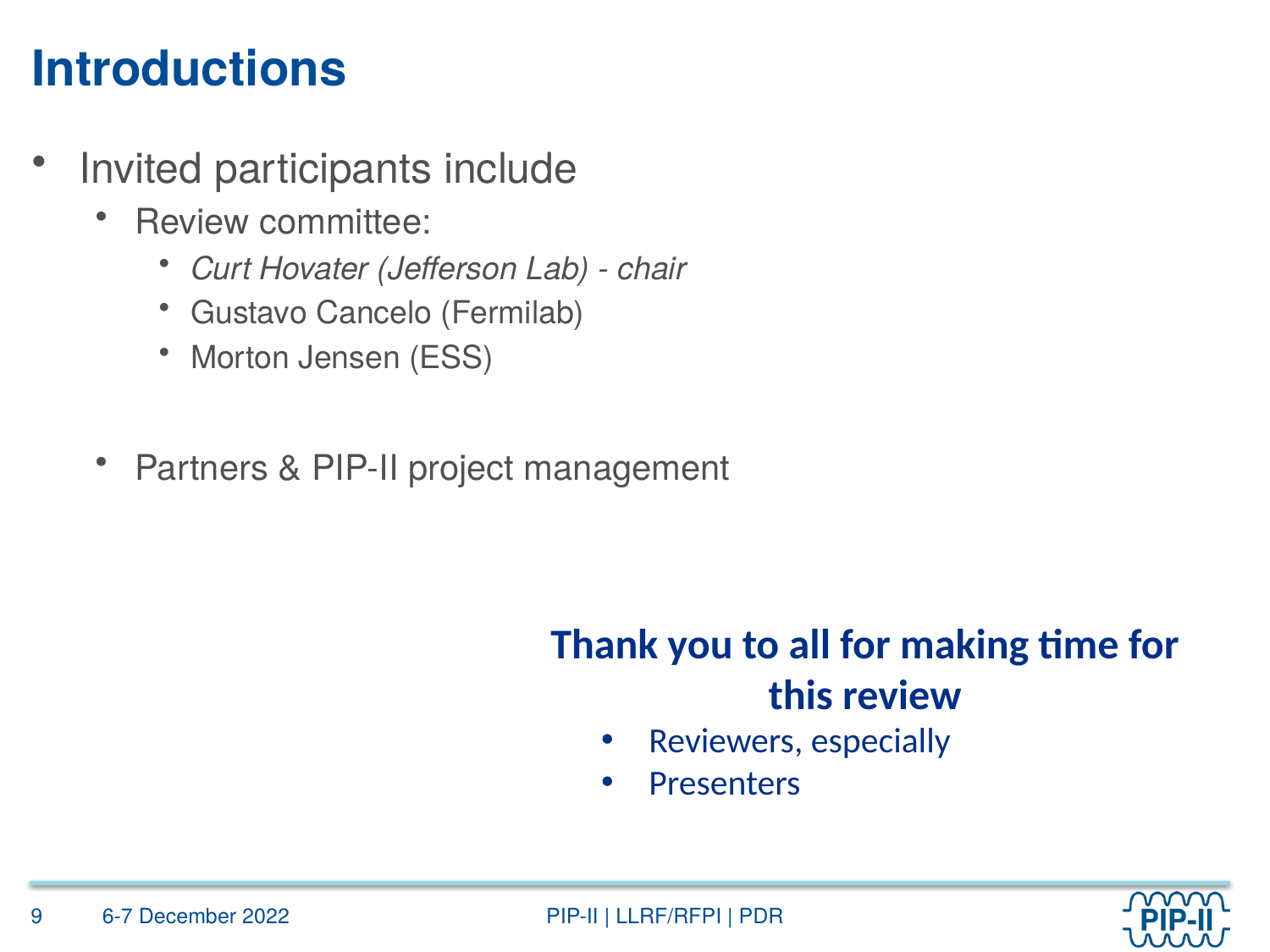

# Introductions
Invited participants include
Review committee:
Curt Hovater (Jefferson Lab) - chair
Gustavo Cancelo (Fermilab)
Morton Jensen (ESS)

Partners & PIP-II project management
Thank you to all for making time for this review
Reviewers, especially
Presenters
6-7 December 2022
9
PIP-II | LLRF/RFPI | PDR